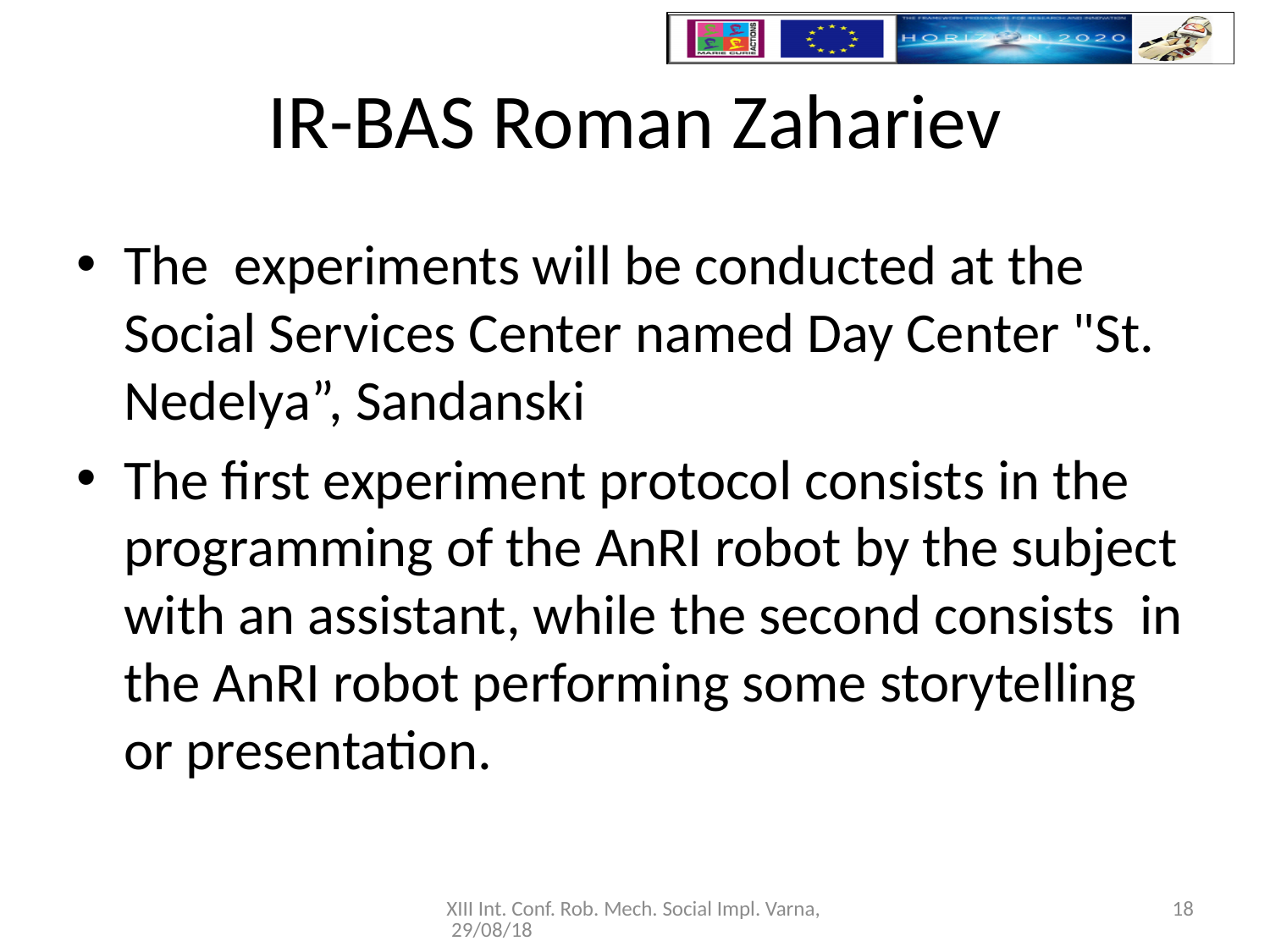

# IR-BAS Roman Zahariev
The  experiments will be conducted at the Social Services Center named Day Center "St. Nedelya”, Sandanski
The first experiment protocol consists in the programming of the AnRI robot by the subject with an assistant, while the second consists  in the AnRI robot performing some storytelling or presentation.
XIII Int. Conf. Rob. Mech. Social Impl. Varna, 29/08/18
18